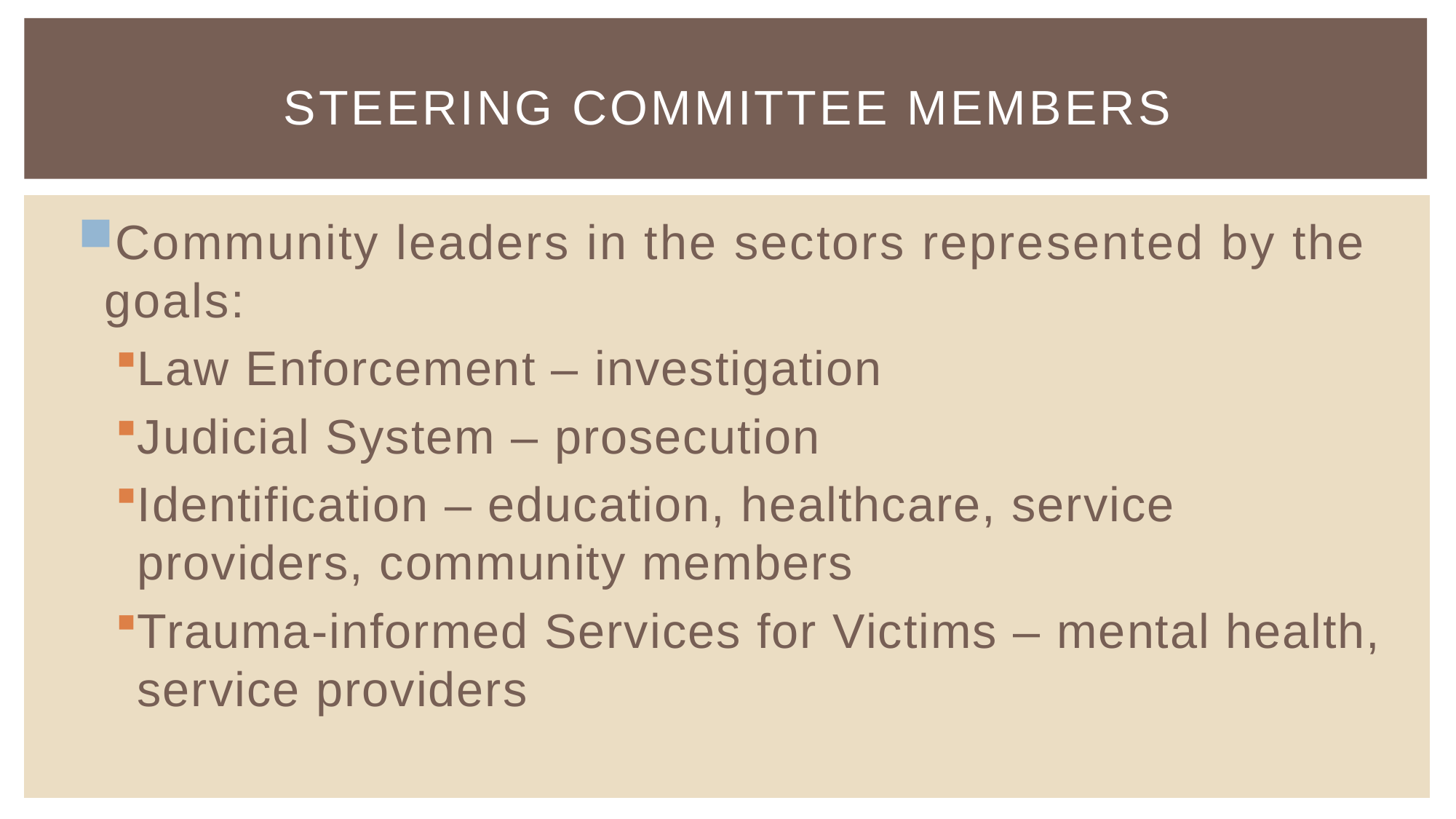

# Steering committee Members
Community leaders in the sectors represented by the goals:
Law Enforcement – investigation
Judicial System – prosecution
Identification – education, healthcare, service providers, community members
Trauma-informed Services for Victims – mental health, service providers